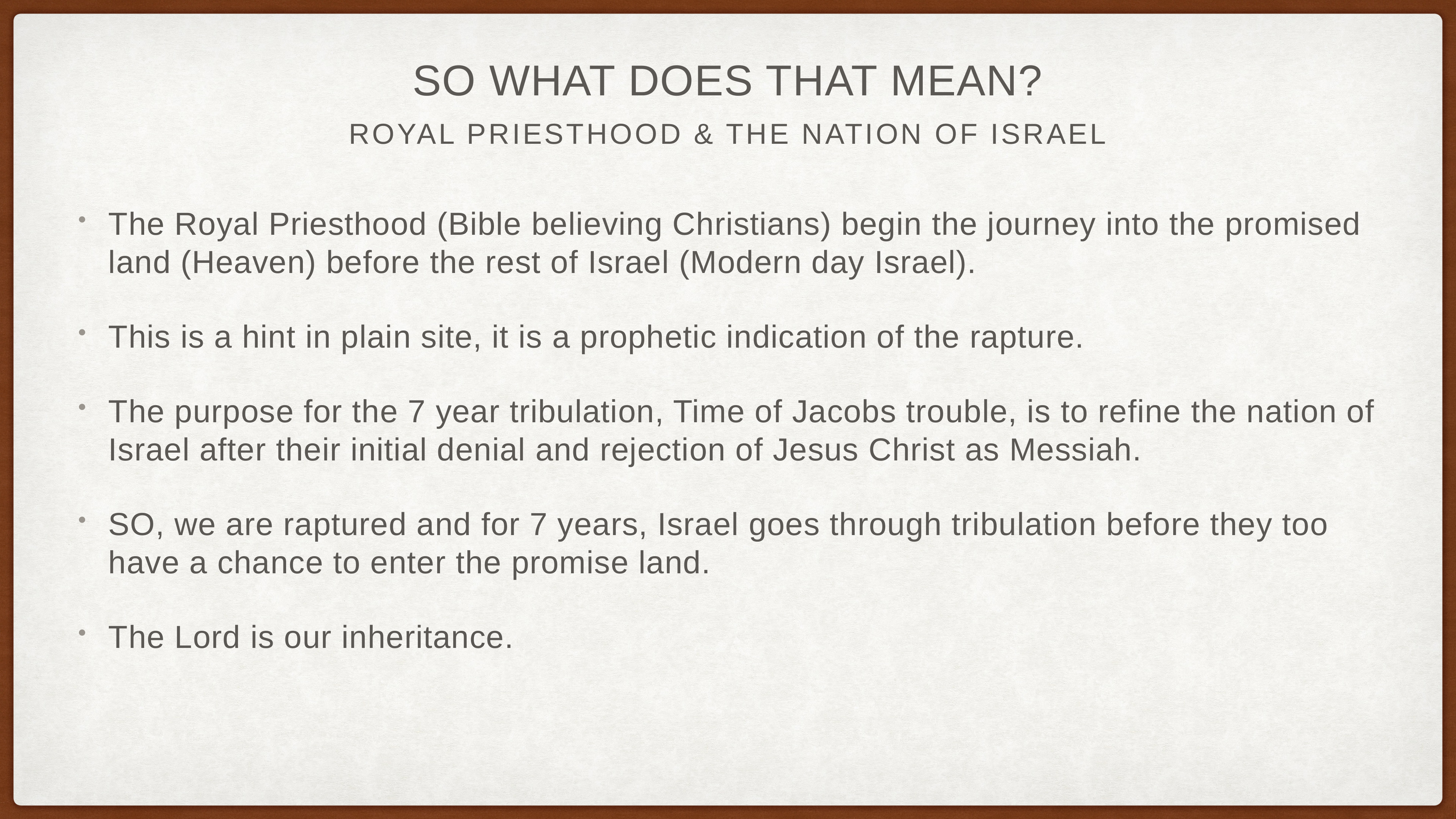

# So what does that mean?
royal priesthood & The Nation of israel
The Royal Priesthood (Bible believing Christians) begin the journey into the promised land (Heaven) before the rest of Israel (Modern day Israel).
This is a hint in plain site, it is a prophetic indication of the rapture.
The purpose for the 7 year tribulation, Time of Jacobs trouble, is to refine the nation of Israel after their initial denial and rejection of Jesus Christ as Messiah.
SO, we are raptured and for 7 years, Israel goes through tribulation before they too have a chance to enter the promise land.
The Lord is our inheritance.